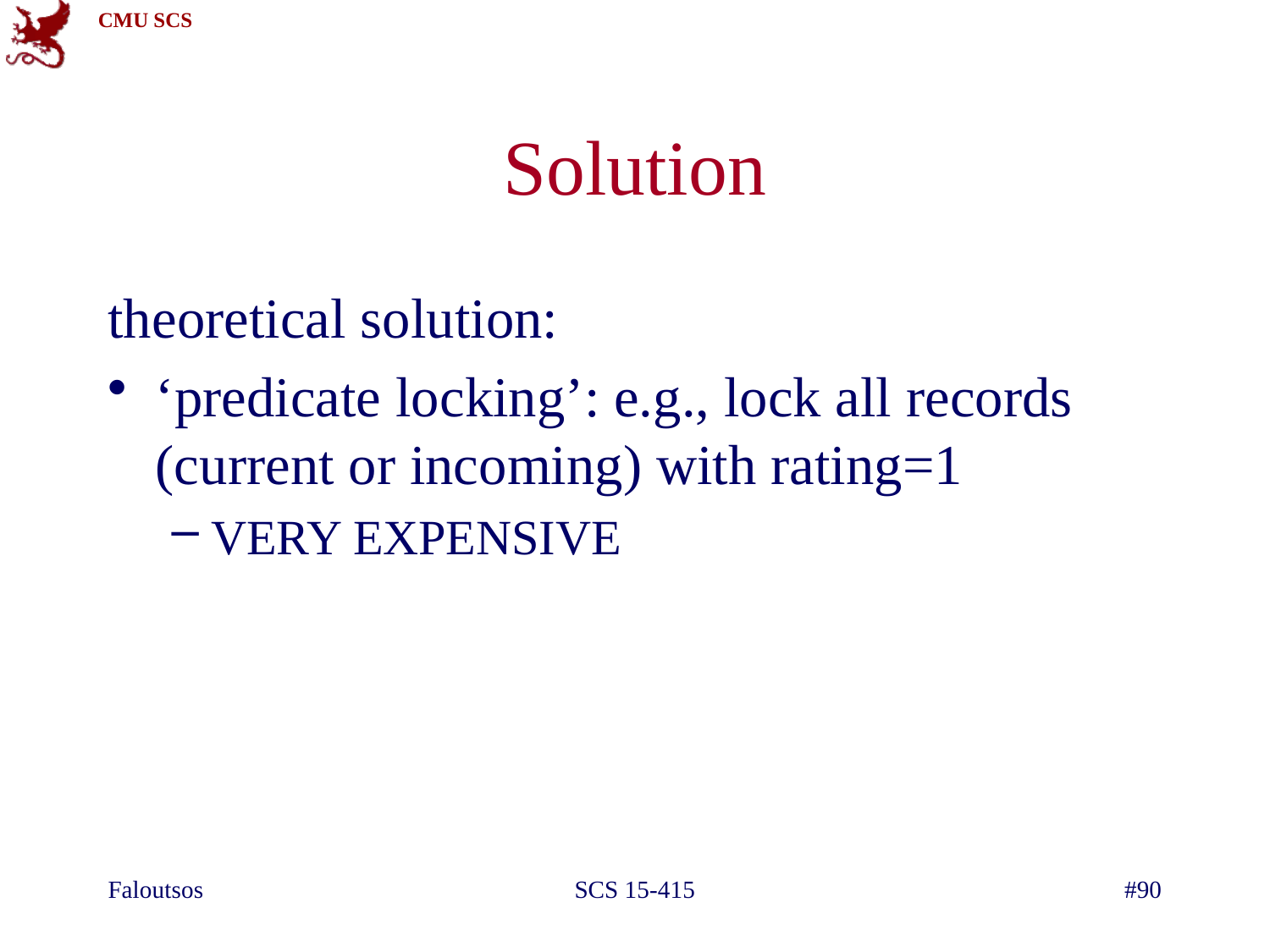

# Solution
theoretical solution:
‘predicate locking’: e.g., lock all records (current or incoming) with rating=1
VERY EXPENSIVE
Faloutsos
SCS 15-415
#90